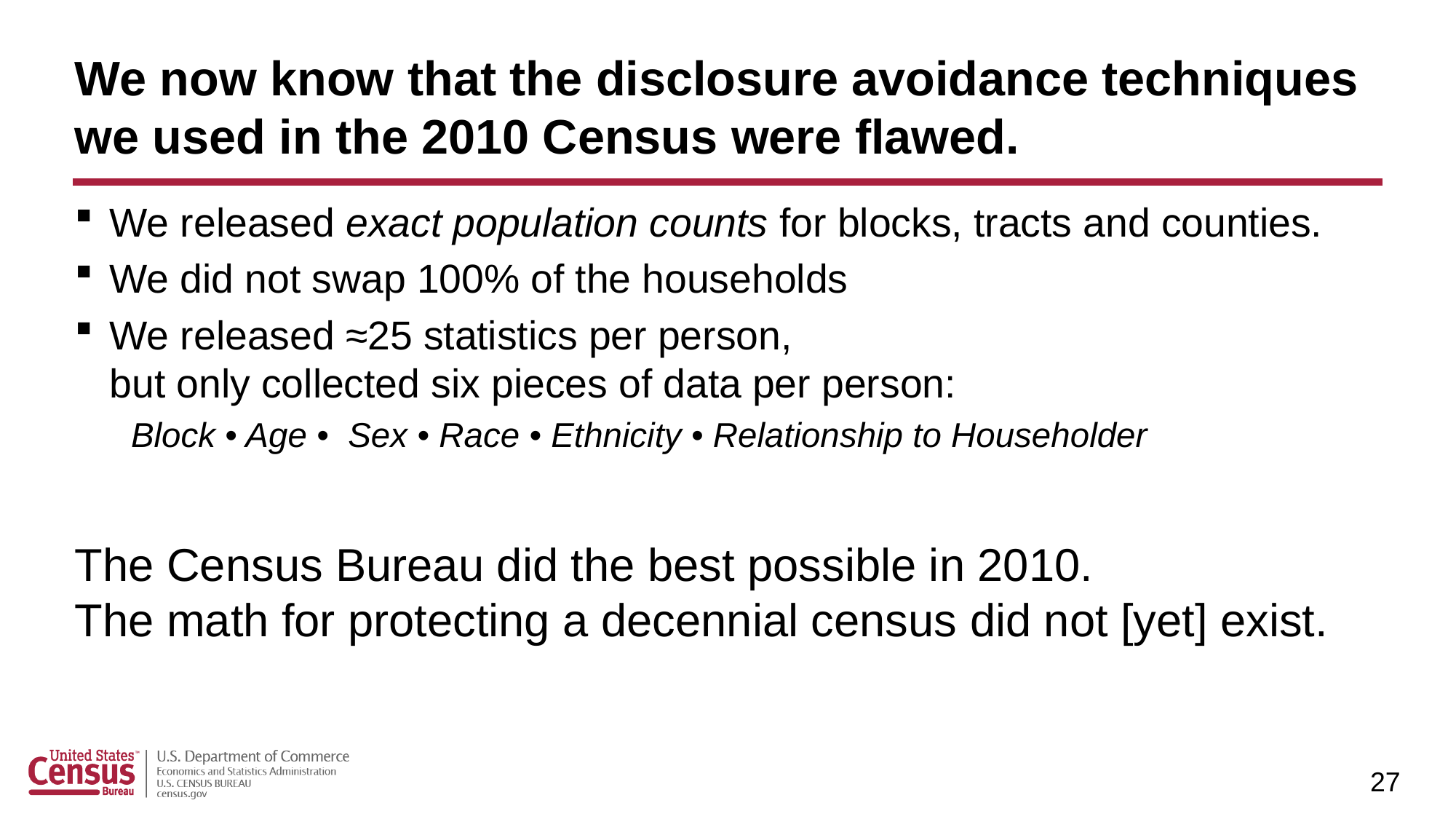

# We now know that the disclosure avoidance techniques we used in the 2010 Census were flawed.
We released exact population counts for blocks, tracts and counties.
We did not swap 100% of the households
We released ≈25 statistics per person,
but only collected six pieces of data per person:
Block • Age •  Sex • Race • Ethnicity • Relationship to Householder

The Census Bureau did the best possible in 2010.
The math for protecting a decennial census did not [yet] exist.

27